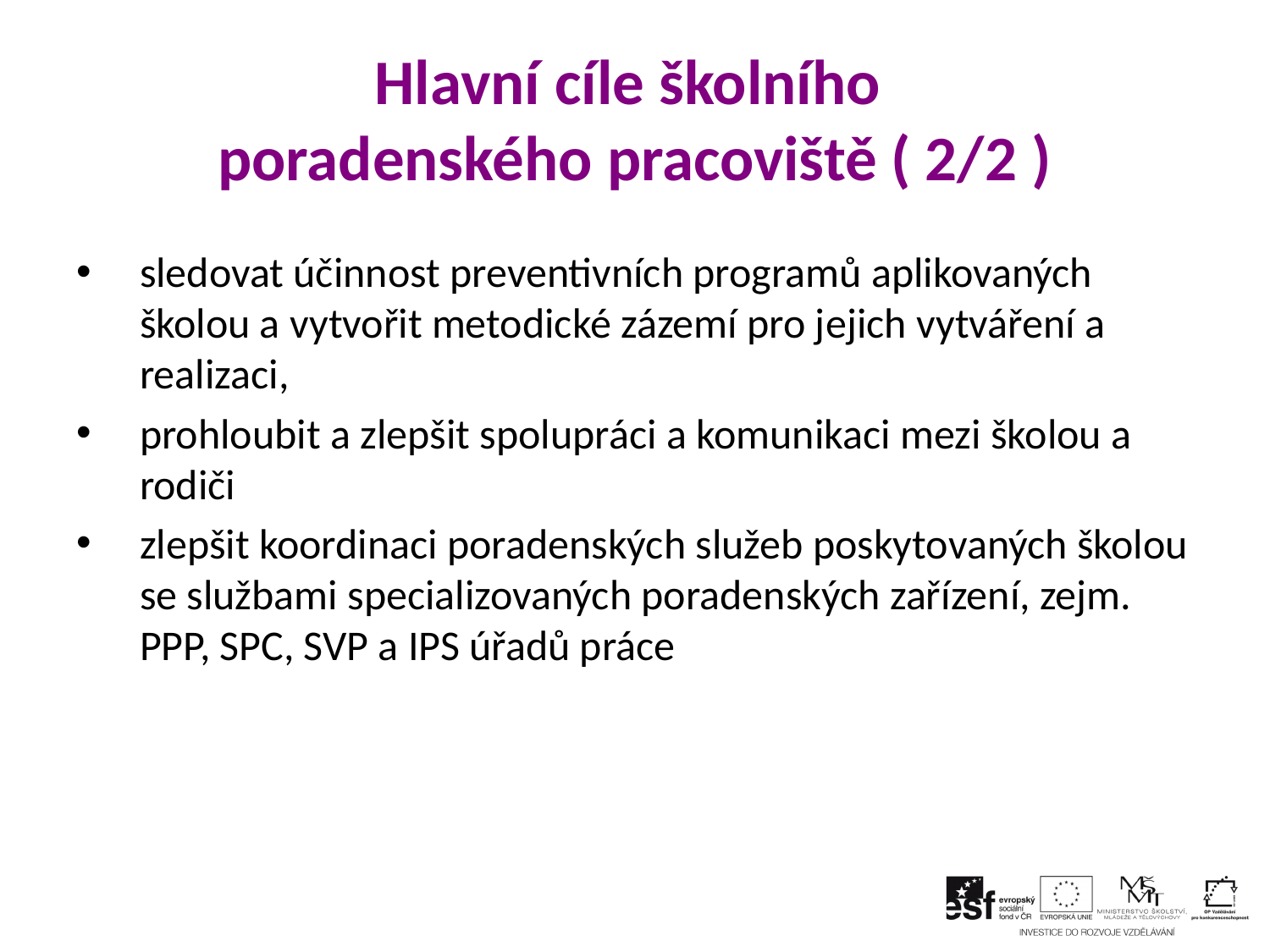

# Hlavní cíle školního poradenského pracoviště ( 2/2 )
sledovat účinnost preventivních programů aplikovaných školou a vytvořit metodické zázemí pro jejich vytváření a realizaci,
prohloubit a zlepšit spolupráci a komunikaci mezi školou a rodiči
zlepšit koordinaci poradenských služeb poskytovaných školou se službami specializovaných poradenských zařízení, zejm. PPP, SPC, SVP a IPS úřadů práce